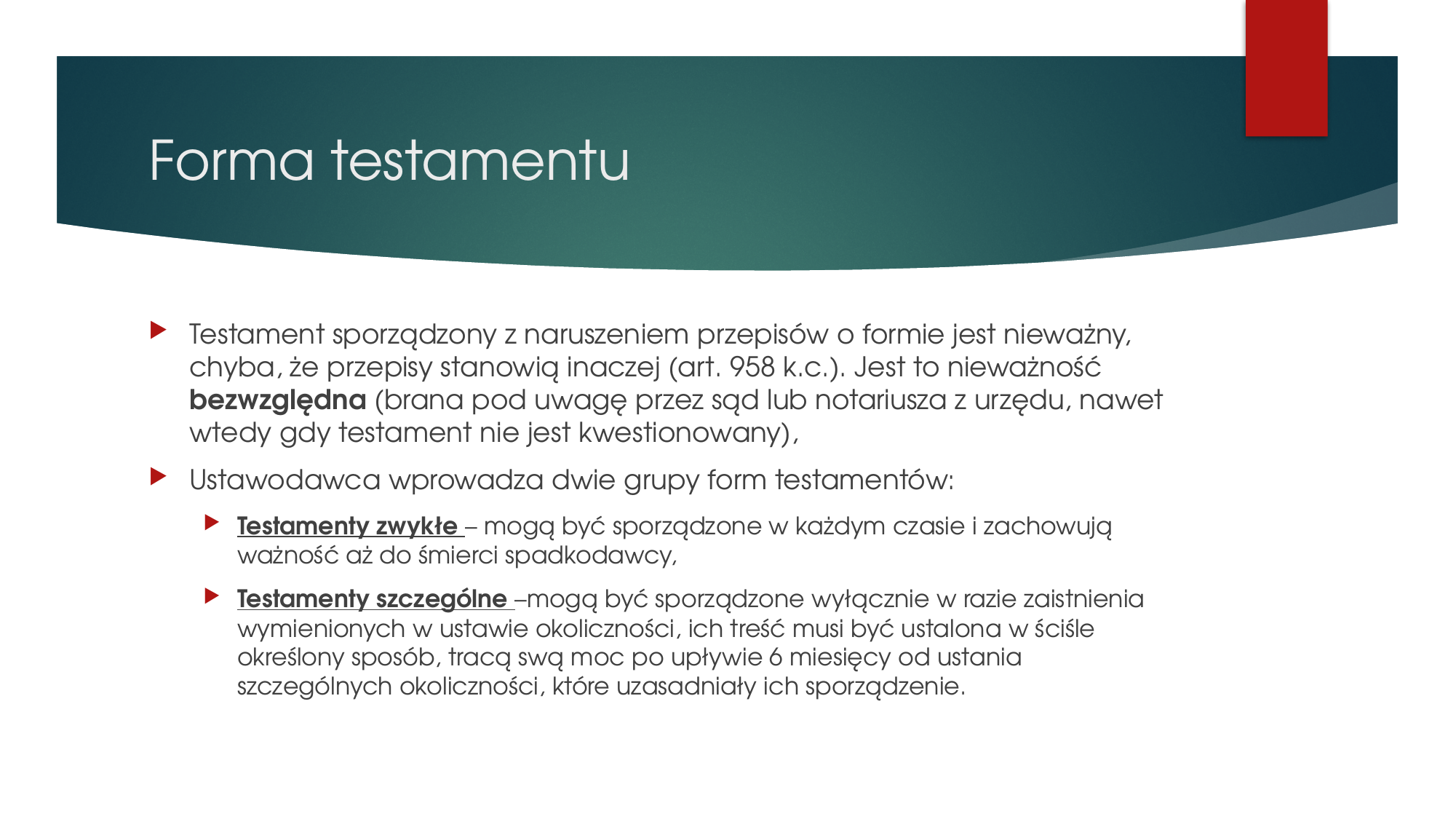

# Forma testamentu
Testament sporządzony z naruszeniem przepisów o formie jest nieważny, chyba, że przepisy stanowią inaczej (art. 958 k.c.). Jest to nieważność bezwzględna (brana pod uwagę przez sąd lub notariusza z urzędu, nawet wtedy gdy testament nie jest kwestionowany),
Ustawodawca wprowadza dwie grupy form testamentów:
Testamenty zwykłe – mogą być sporządzone w każdym czasie i zachowują ważność aż do śmierci spadkodawcy,
Testamenty szczególne –mogą być sporządzone wyłącznie w razie zaistnienia wymienionych w ustawie okoliczności, ich treść musi być ustalona w ściśle określony sposób, tracą swą moc po upływie 6 miesięcy od ustania szczególnych okoliczności, które uzasadniały ich sporządzenie.